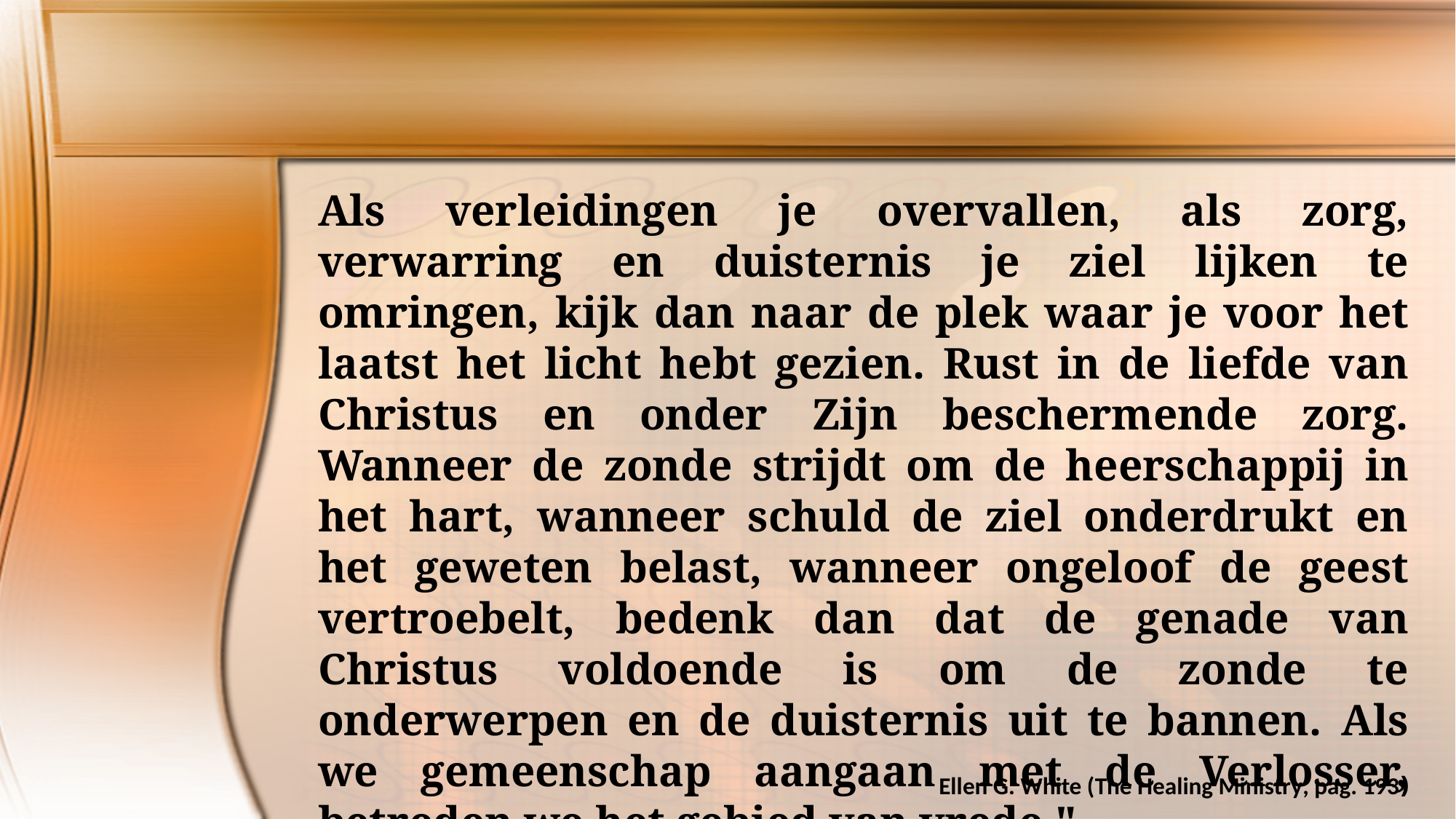

Als verleidingen je overvallen, als zorg, verwarring en duisternis je ziel lijken te omringen, kijk dan naar de plek waar je voor het laatst het licht hebt gezien. Rust in de liefde van Christus en onder Zijn beschermende zorg. Wanneer de zonde strijdt om de heerschappij in het hart, wanneer schuld de ziel onderdrukt en het geweten belast, wanneer ongeloof de geest vertroebelt, bedenk dan dat de genade van Christus voldoende is om de zonde te onderwerpen en de duisternis uit te bannen. Als we gemeenschap aangaan met de Verlosser, betreden we het gebied van vrede."
Ellen G. White (The Healing Ministry, pag. 193)